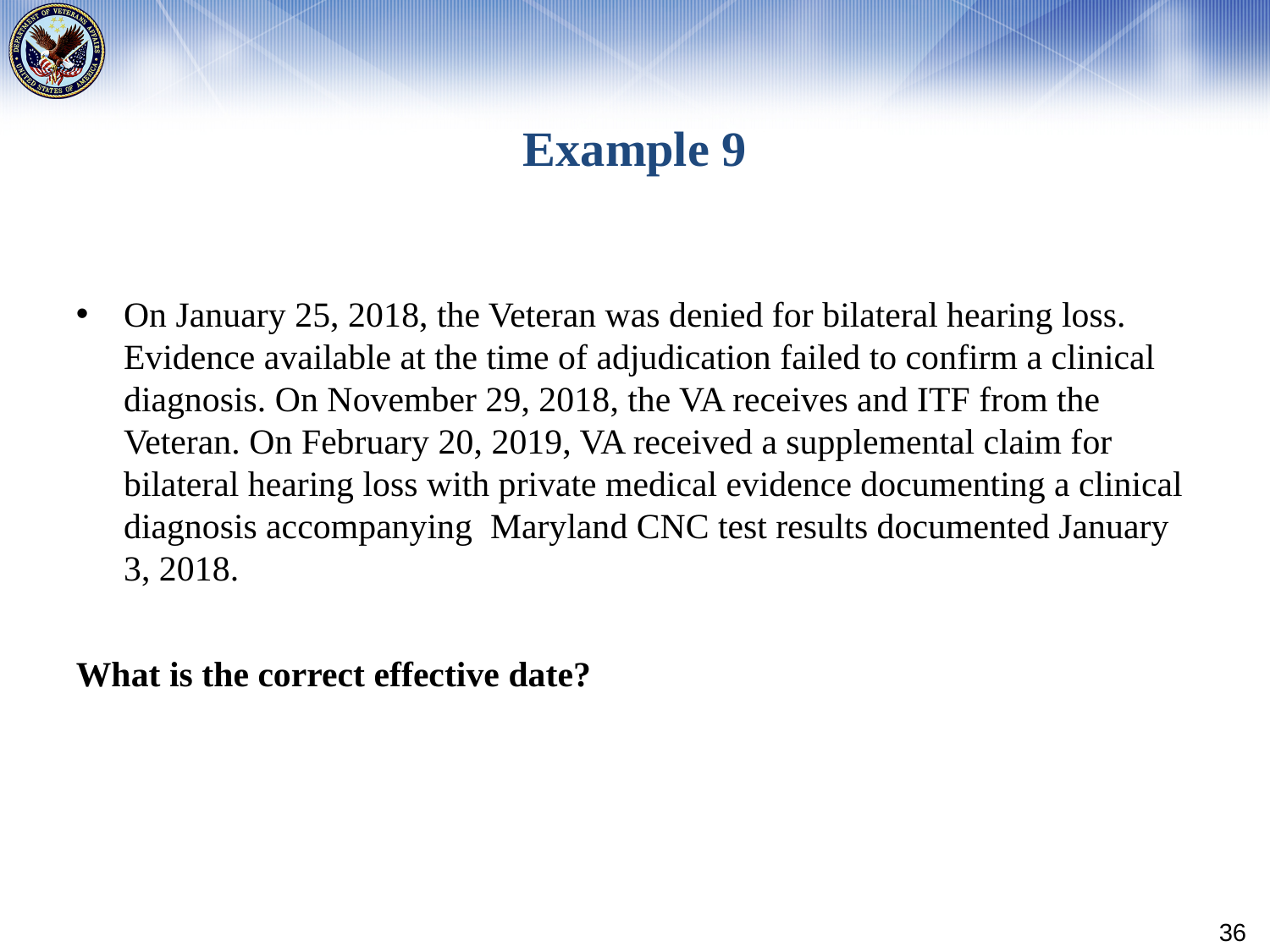

# Example 9
On January 25, 2018, the Veteran was denied for bilateral hearing loss. Evidence available at the time of adjudication failed to confirm a clinical diagnosis. On November 29, 2018, the VA receives and ITF from the Veteran. On February 20, 2019, VA received a supplemental claim for bilateral hearing loss with private medical evidence documenting a clinical diagnosis accompanying  Maryland CNC test results documented January 3, 2018.

What is the correct effective date?
36